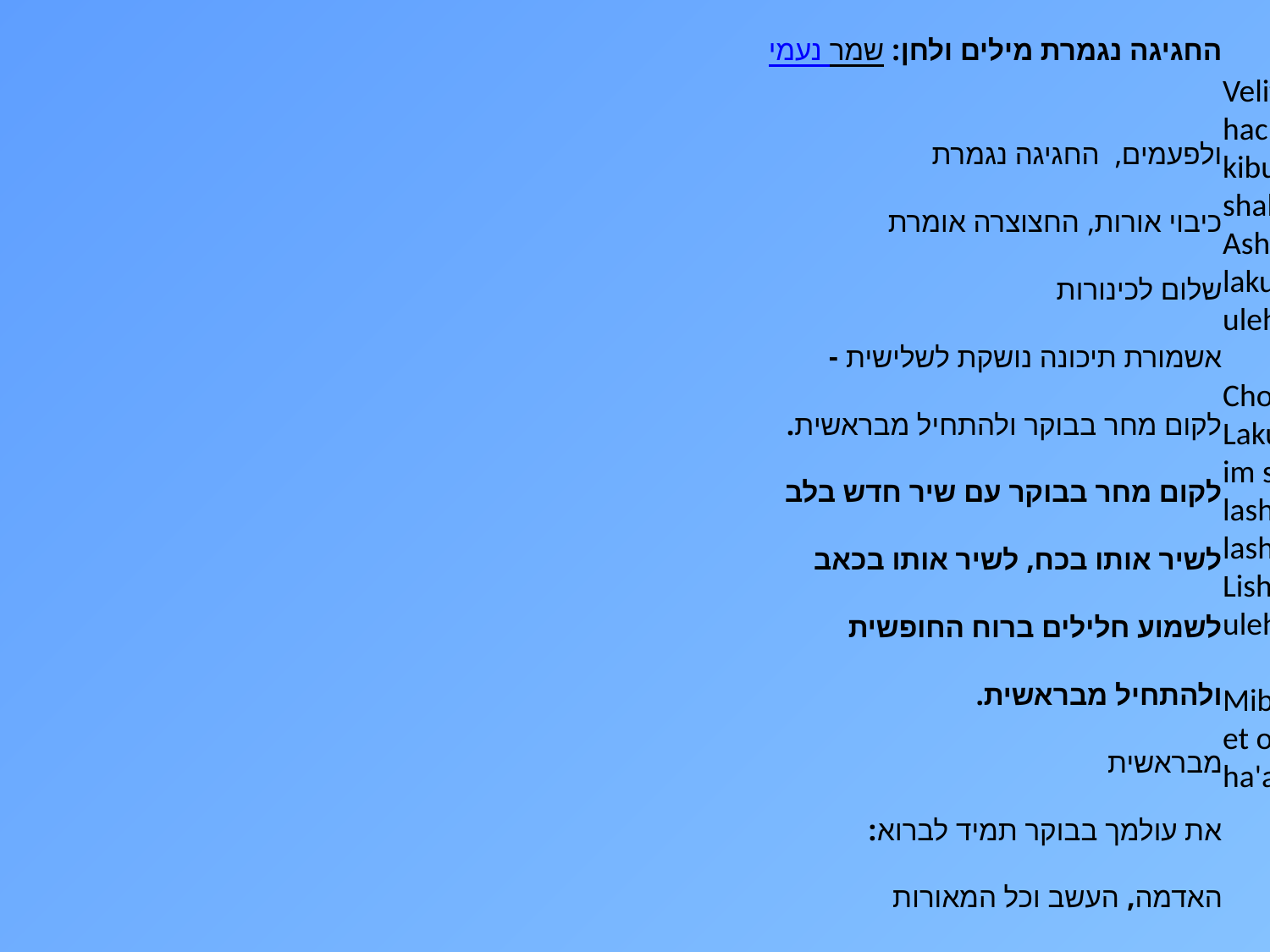

החגיגה נגמרת מילים ולחן: נעמי שמר
ולפעמים,  החגיגה נגמרת
כיבוי אורות, החצוצרה אומרת
שלום לכינורות
אשמורת תיכונה נושקת לשלישית -
לקום מחר בבוקר ולהתחיל מבראשית.
לקום מחר בבוקר עם שיר חדש בלב
לשיר אותו בכח, לשיר אותו בכאב
לשמוע חלילים ברוח החופשית
ולהתחיל מבראשית.
מבראשית
את עולמך בבוקר תמיד לברוא:
האדמה, העשב וכל המאורות

HACHAGIGA NIGMERET

Velifamim
hachagiga nigmeret,
kibui orot, hachatzotzra omeret
shalom lakinorot.
Ashmoret tichona nosheket lashlishit,
lakum machar baboker
ulehatchil mibereshit.
Chorus:
Lakum machar baboker
im shir chadash balev
lashir oto beko'ach,
lashir oto biche'ev.
Lishmo'a chalilim baru'ach hachofshit
ulehatchil - mibereshit.
Mibereshit
et olamcha baboker tamid livro:
ha'adama, ha'esev vechol hame'orot